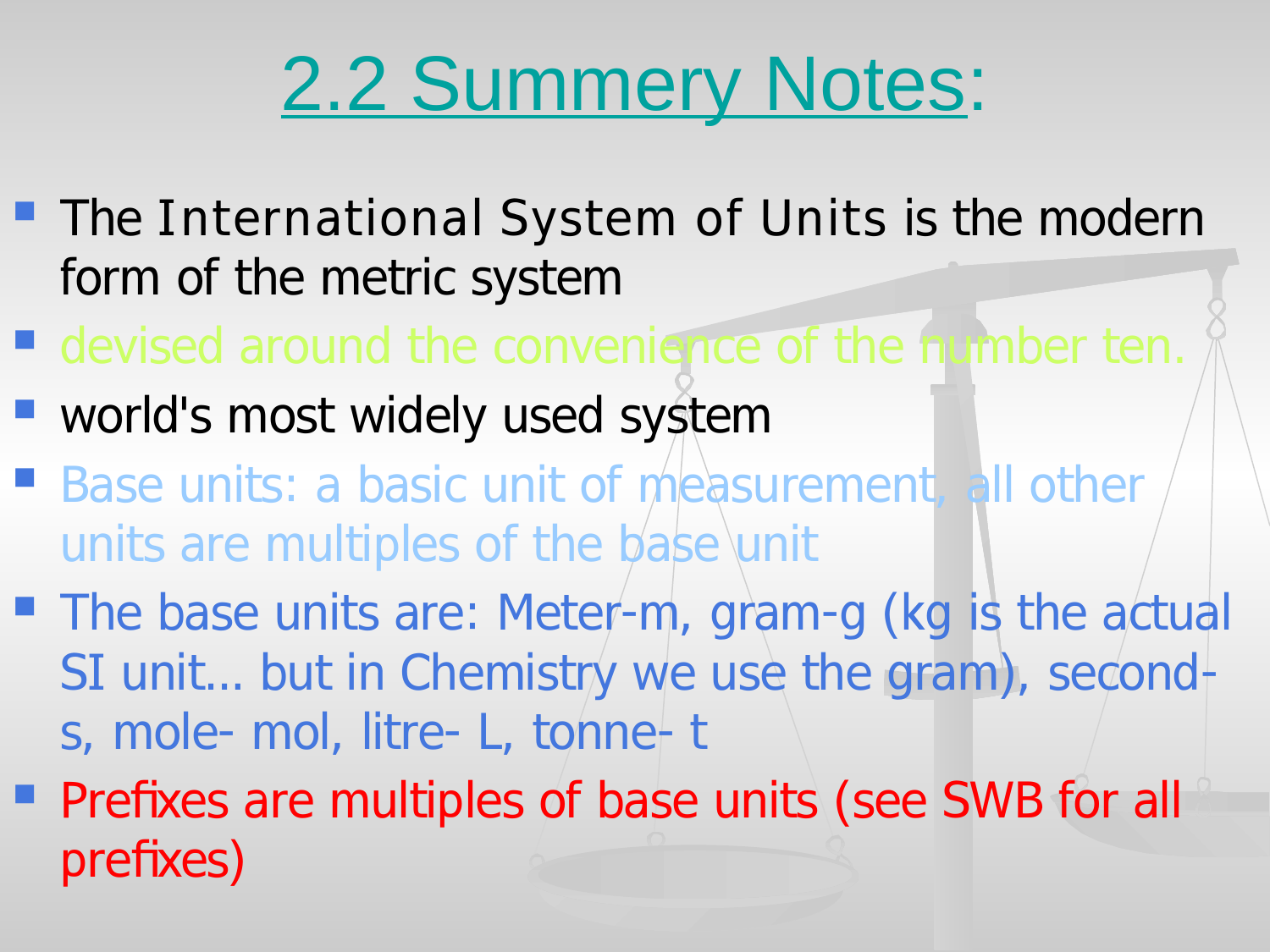

# 2.2 Summery Notes:
The International System of Units is the modern form of the metric system
devised around the convenience of the number ten.
world's most widely used system
Base units: a basic unit of measurement, all other units are multiples of the base unit
The base units are: Meter-m, gram-g (kg is the actual SI unit… but in Chemistry we use the gram), second- s, mole- mol, litre- L, tonne- t
Prefixes are multiples of base units (see SWB for all prefixes)